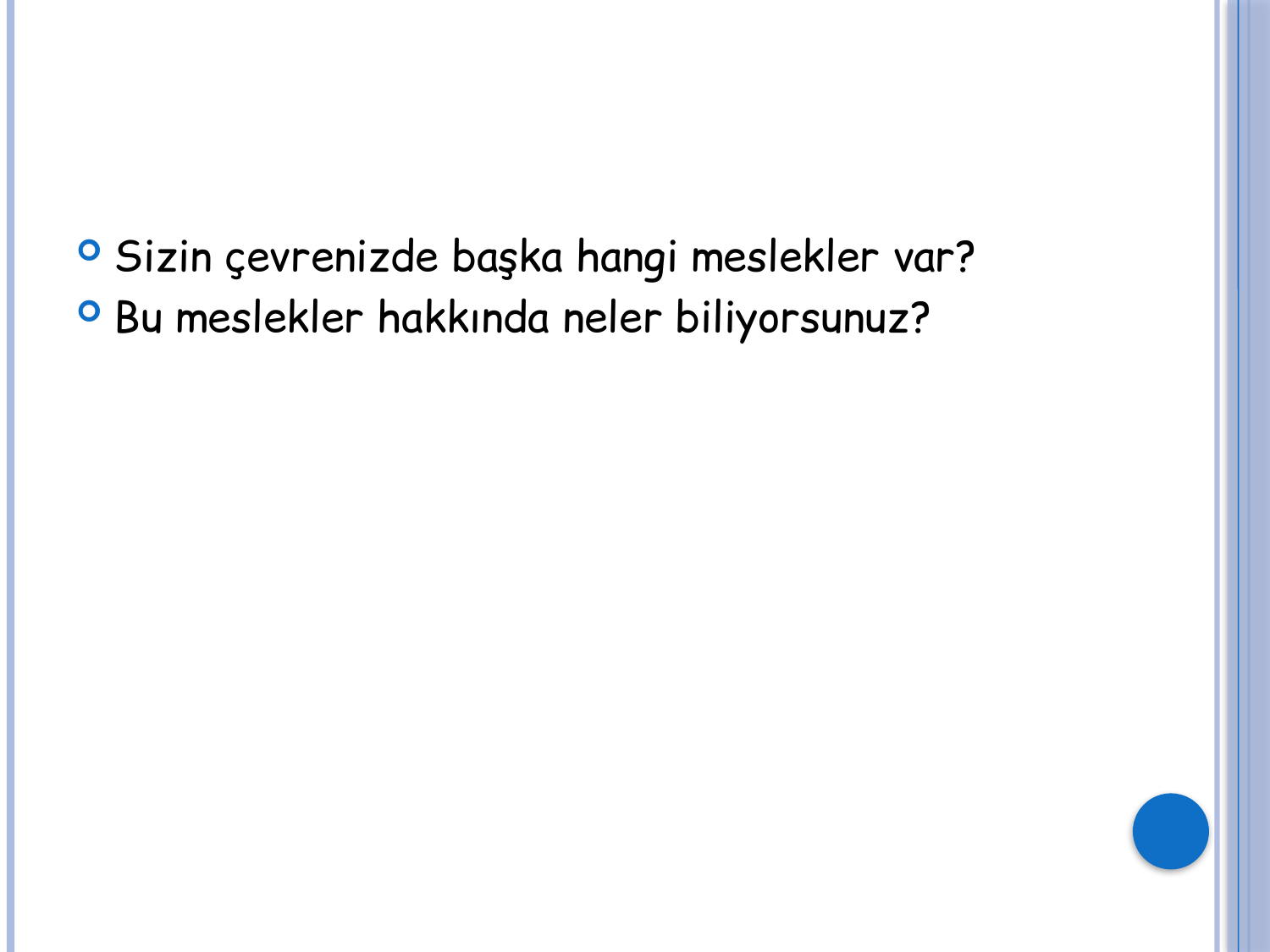

Sizin çevrenizde başka hangi meslekler var?
Bu meslekler hakkında neler biliyorsunuz?